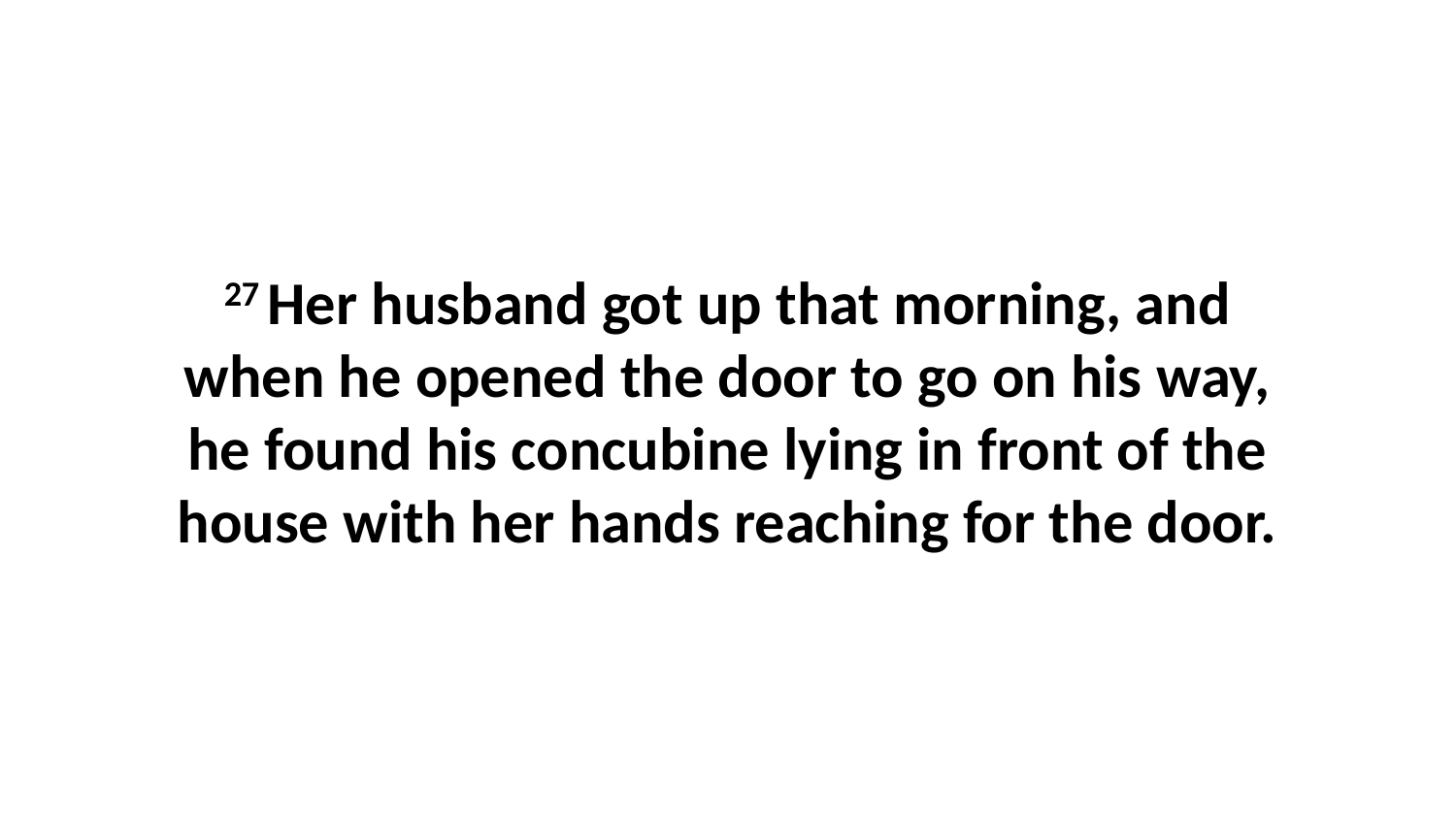

27 Her husband got up that morning, and when he opened the door to go on his way, he found his concubine lying in front of the house with her hands reaching for the door.